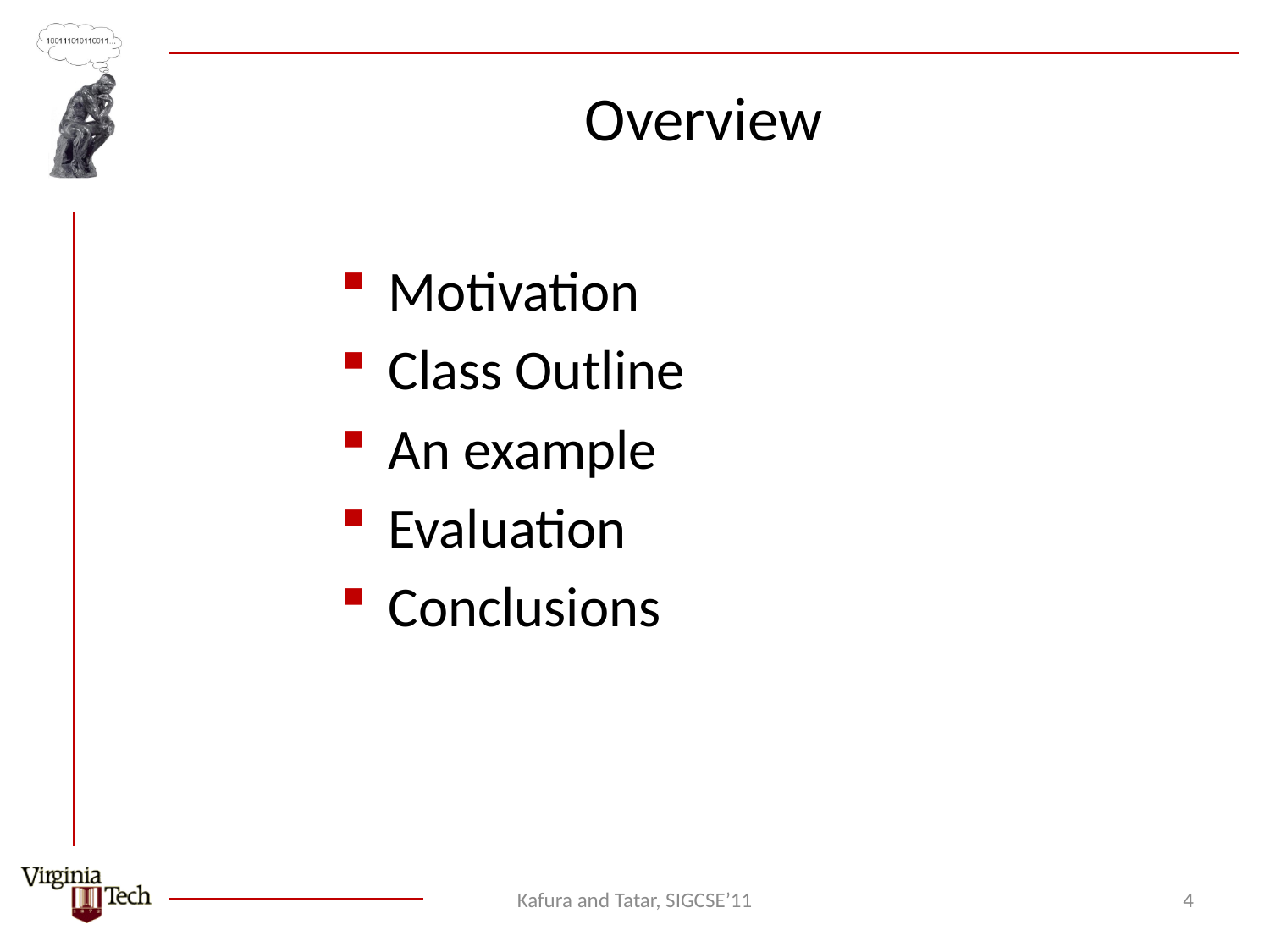

# Overview

Motivation
Class Outline
An example
Evaluation
Conclusions
4
Kafura and Tatar, SIGCSE’11